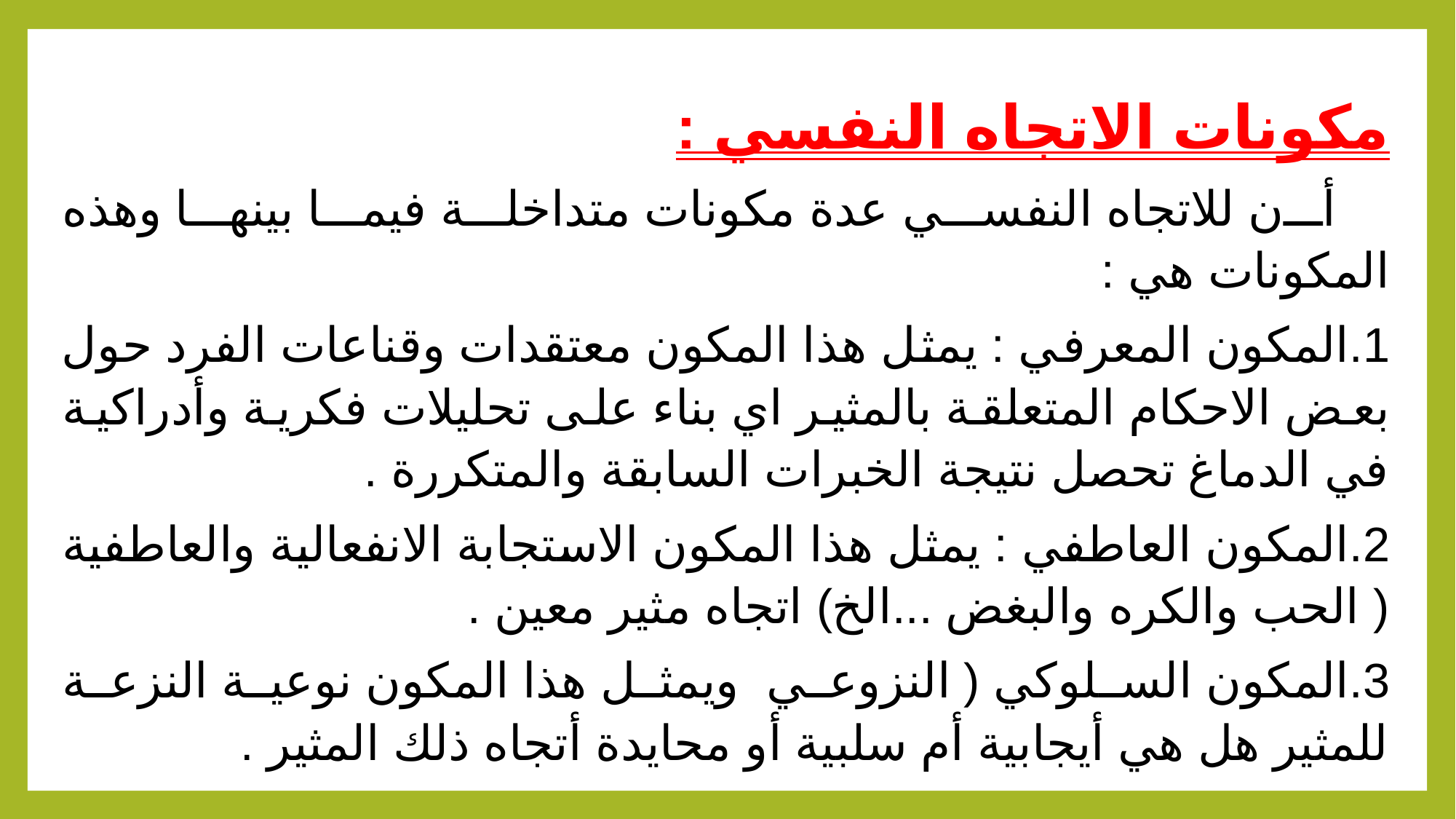

مكونات الاتجاه النفسي :
    أن للاتجاه النفسي عدة مكونات متداخلة فيما بينها وهذه المكونات هي :
1.المكون المعرفي : يمثل هذا المكون معتقدات وقناعات الفرد حول بعض الاحكام المتعلقة بالمثير اي بناء على تحليلات فكرية وأدراكية في الدماغ تحصل نتيجة الخبرات السابقة والمتكررة .
2.المكون العاطفي : يمثل هذا المكون الاستجابة الانفعالية والعاطفية ( الحب والكره والبغض ...الخ) اتجاه مثير معين .
3.المكون السلوكي ( النزوعي  ويمثل هذا المكون نوعية النزعة للمثير هل هي أيجابية أم سلبية أو محايدة أتجاه ذلك المثير .